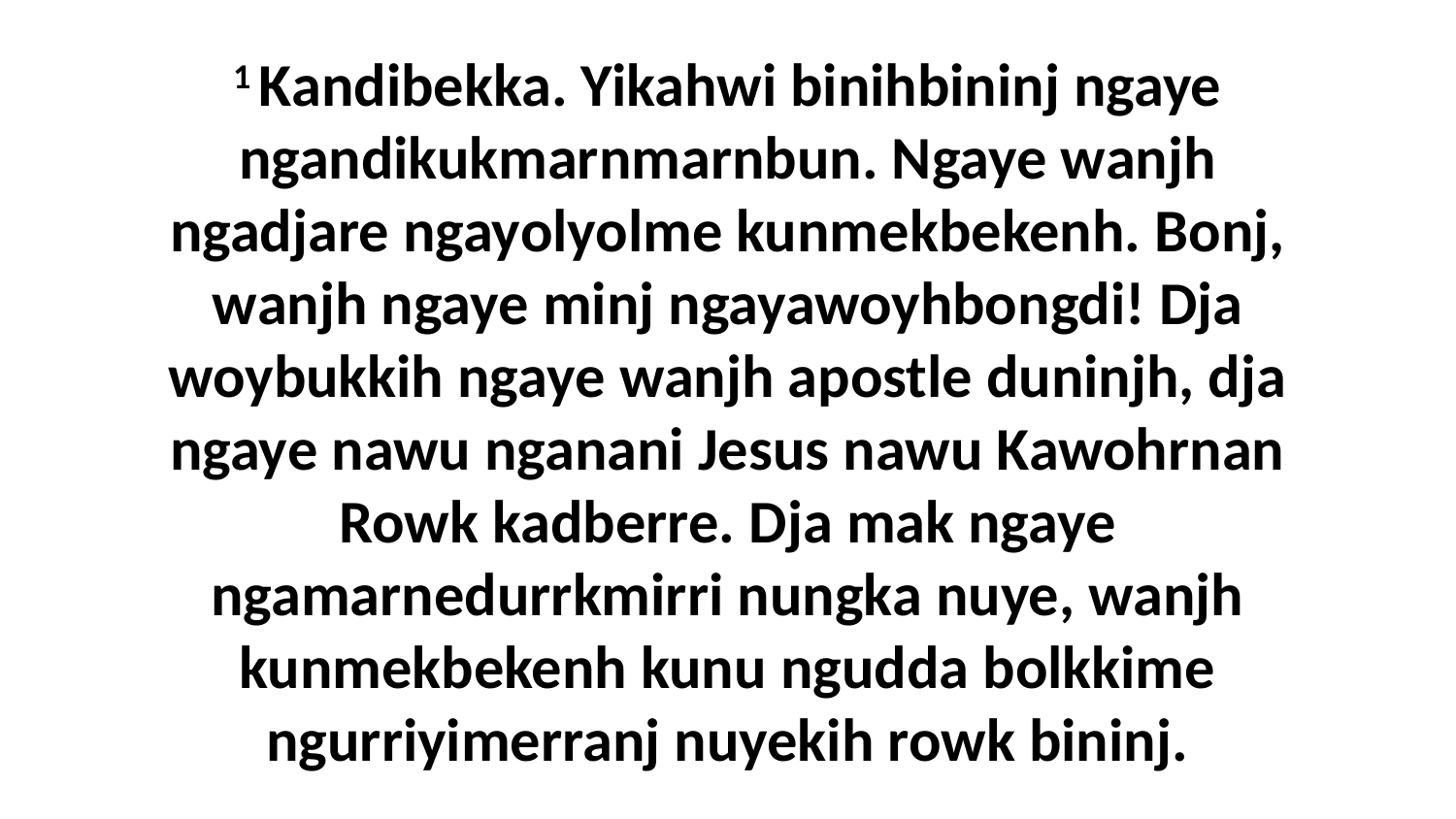

1 Kandibekka. Yikahwi binihbininj ngaye ngandikukmarnmarnbun. Ngaye wanjh ngadjare ngayolyolme kunmekbekenh. Bonj, wanjh ngaye minj ngayawoyhbongdi! Dja woybukkih ngaye wanjh apostle duninjh, dja ngaye nawu nganani Jesus nawu Kawohrnan Rowk kadberre. Dja mak ngaye ngamarnedurrkmirri nungka nuye, wanjh kunmekbekenh kunu ngudda bolkkime ngurriyimerranj nuyekih rowk bininj.